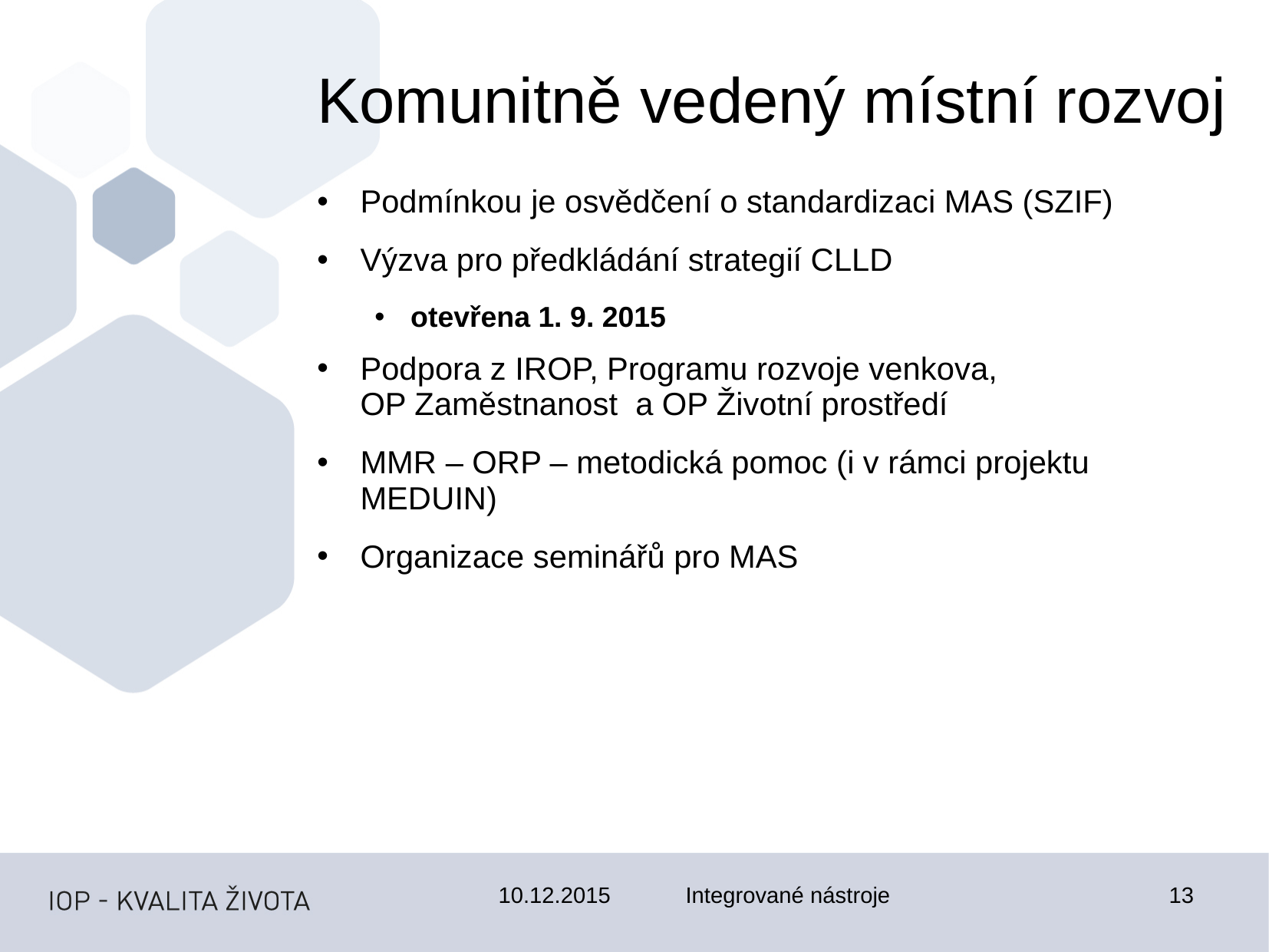

Komunitně vedený místní rozvoj
Podmínkou je osvědčení o standardizaci MAS (SZIF)
Výzva pro předkládání strategií CLLD
otevřena 1. 9. 2015
Podpora z IROP, Programu rozvoje venkova,
OP Zaměstnanost  a OP Životní prostředí
MMR – ORP – metodická pomoc (i v rámci projektu MEDUIN)
Organizace seminářů pro MAS

10.12.2015
Integrované nástroje
13